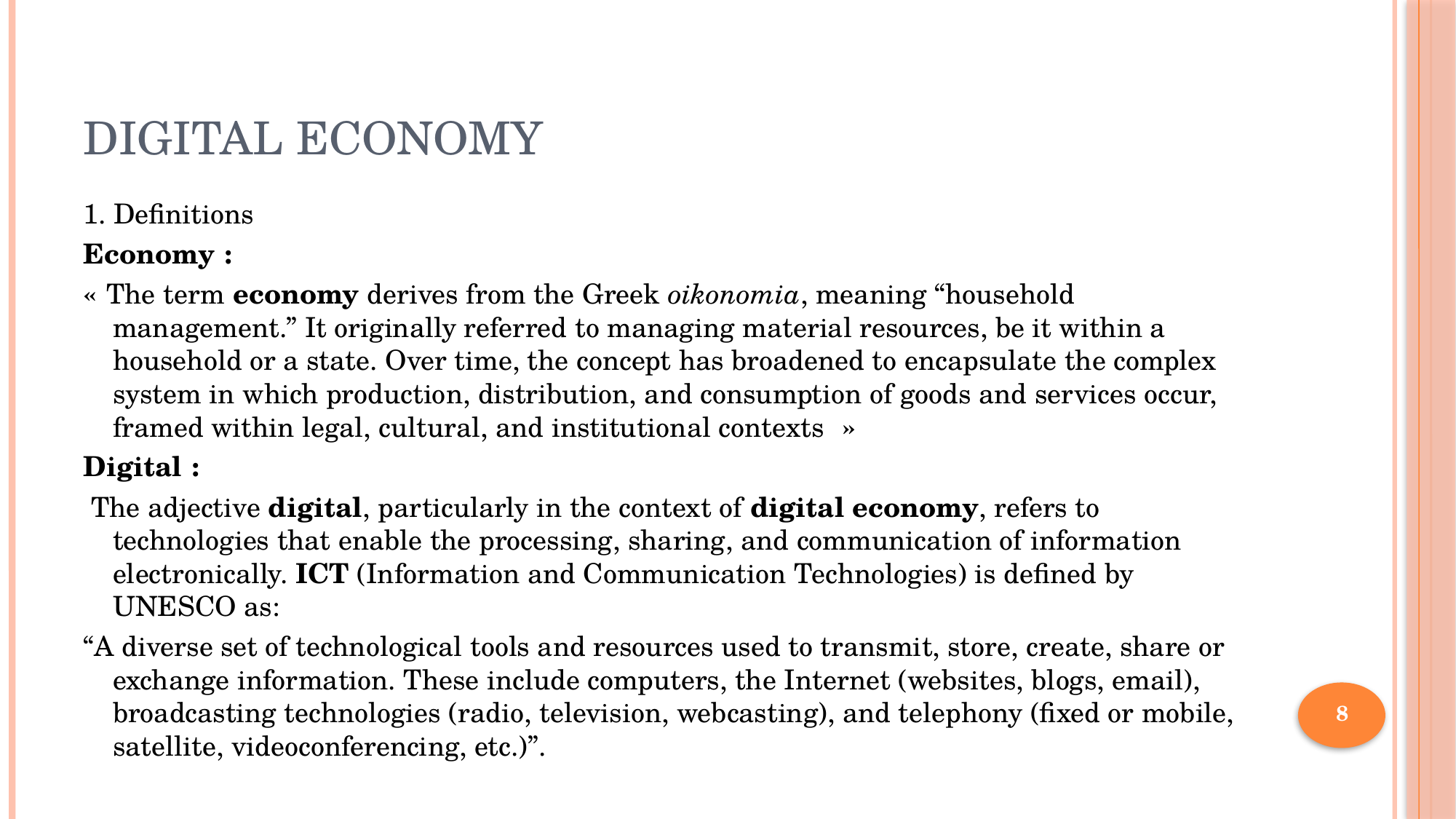

# Digital Economy
1. Definitions
Economy :
« The term economy derives from the Greek oikonomia, meaning “household management.” It originally referred to managing material resources, be it within a household or a state. Over time, the concept has broadened to encapsulate the complex system in which production, distribution, and consumption of goods and services occur, framed within legal, cultural, and institutional contexts  »
Digital :
 The adjective digital, particularly in the context of digital economy, refers to technologies that enable the processing, sharing, and communication of information electronically. ICT (Information and Communication Technologies) is defined by UNESCO as:
“A diverse set of technological tools and resources used to transmit, store, create, share or exchange information. These include computers, the Internet (websites, blogs, email), broadcasting technologies (radio, television, webcasting), and telephony (fixed or mobile, satellite, videoconferencing, etc.)”.
8